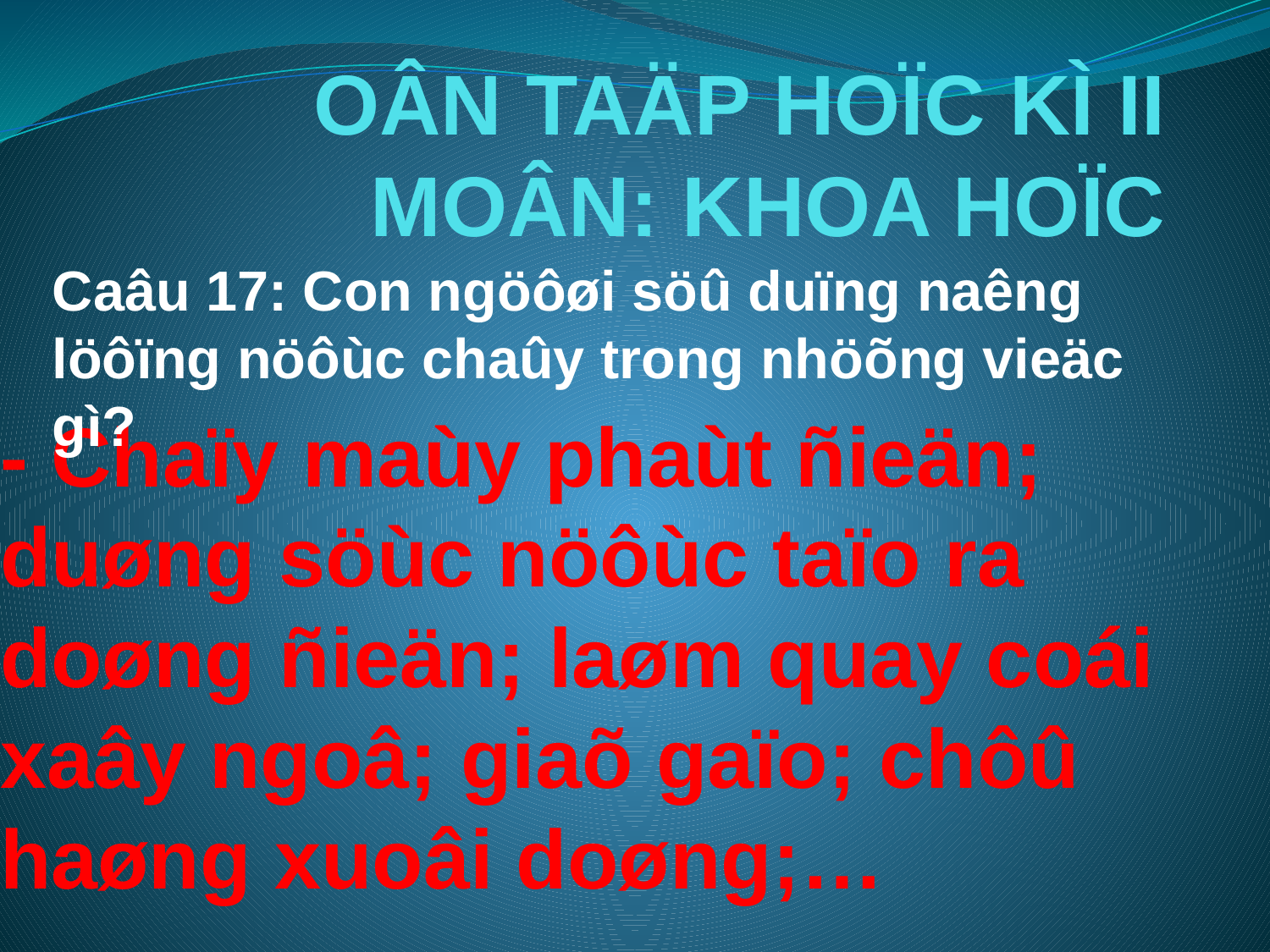

# OÂN TAÄP HOÏC KÌ II MOÂN: KHOA HOÏC
Caâu 17: Con ngöôøi söû duïng naêng löôïng nöôùc chaûy trong nhöõng vieäc gì?
- Chaïy maùy phaùt ñieän; duøng söùc nöôùc taïo ra doøng ñieän; laøm quay coái xaây ngoâ; giaõ gaïo; chôû haøng xuoâi doøng;…